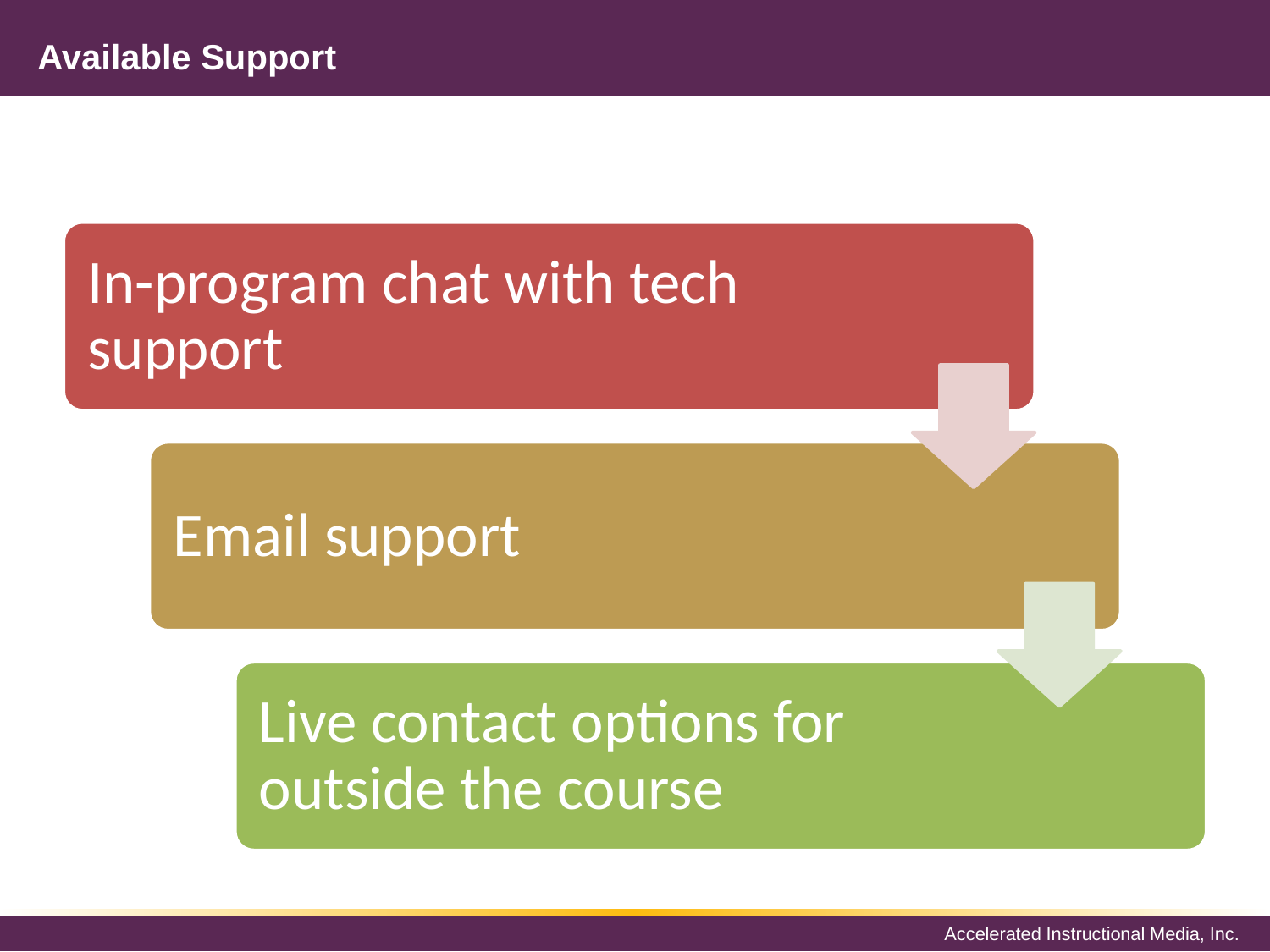

# Available Support

In-program chat with tech support

Email support

Live contact options for outside the course